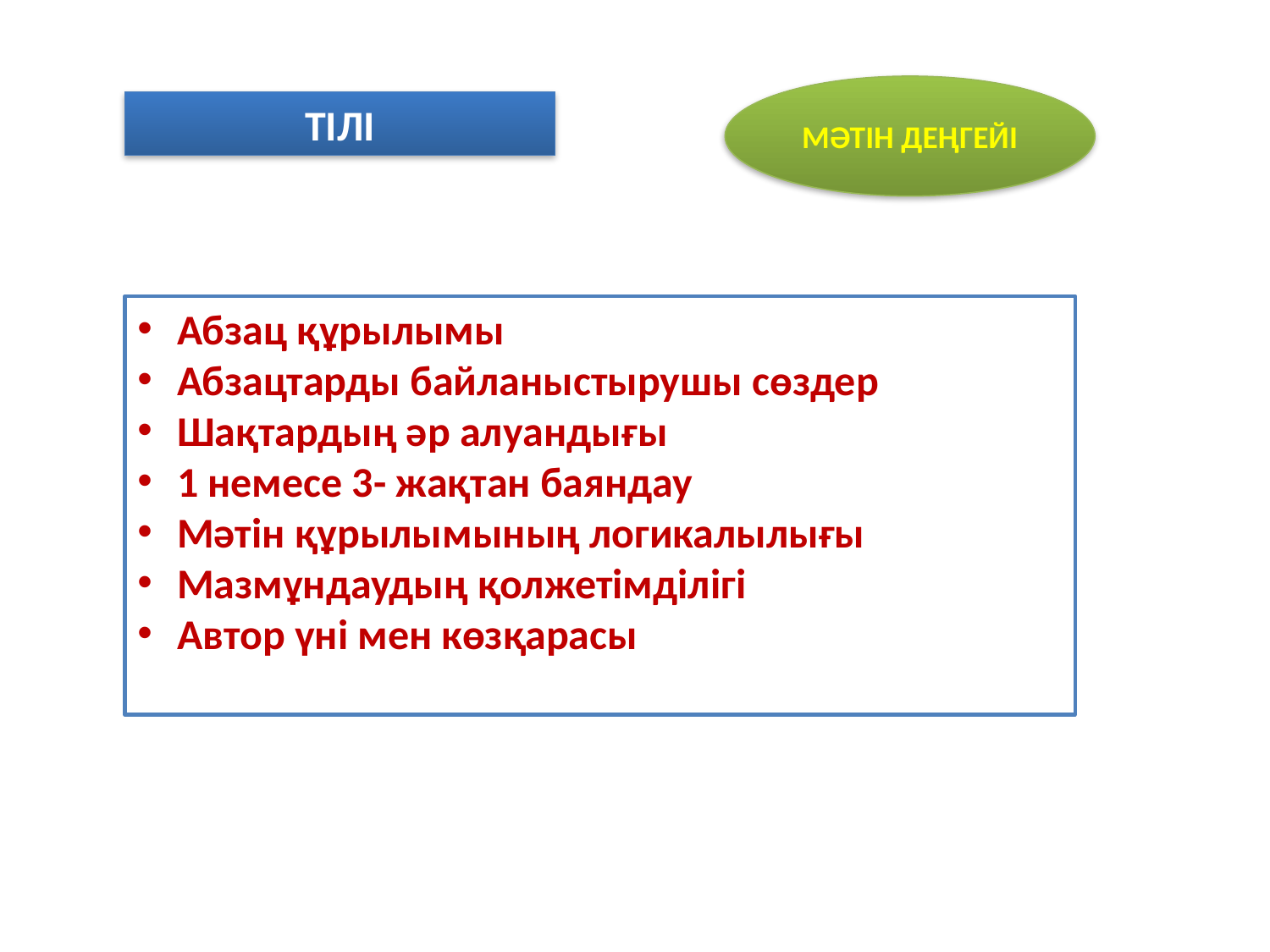

МӘТІН ДЕҢГЕЙІ
ТІЛІ
Абзац құрылымы
Абзацтарды байланыстырушы сөздер
Шақтардың әр алуандығы
1 немесе 3- жақтан баяндау
Мәтін құрылымының логикалылығы
Мазмұндаудың қолжетімділігі
Автор үні мен көзқарасы